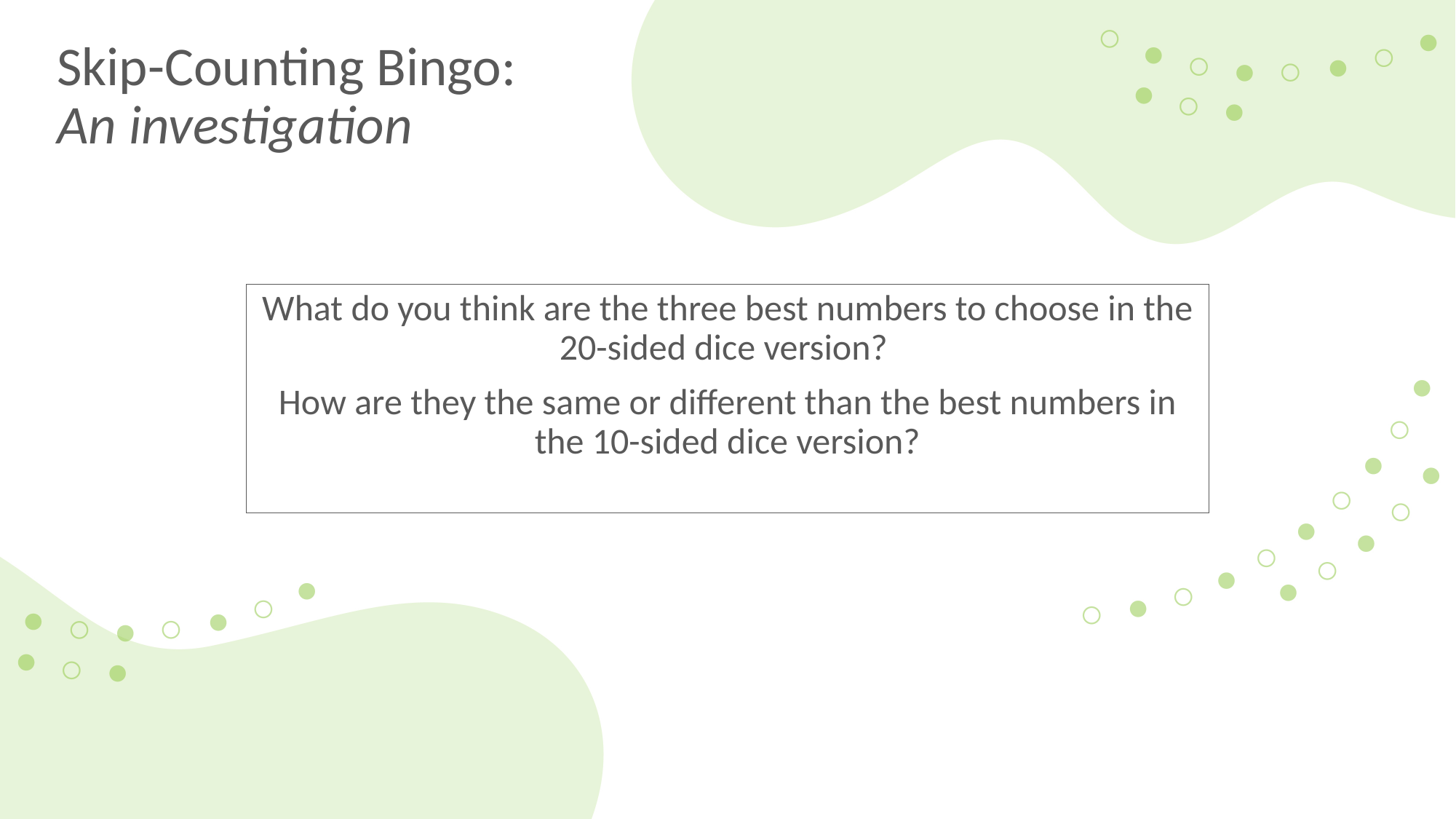

# Skip-Counting Bingo: An investigation
What do you think are the three best numbers to choose in the 20-sided dice version?
How are they the same or different than the best numbers in the 10-sided dice version?